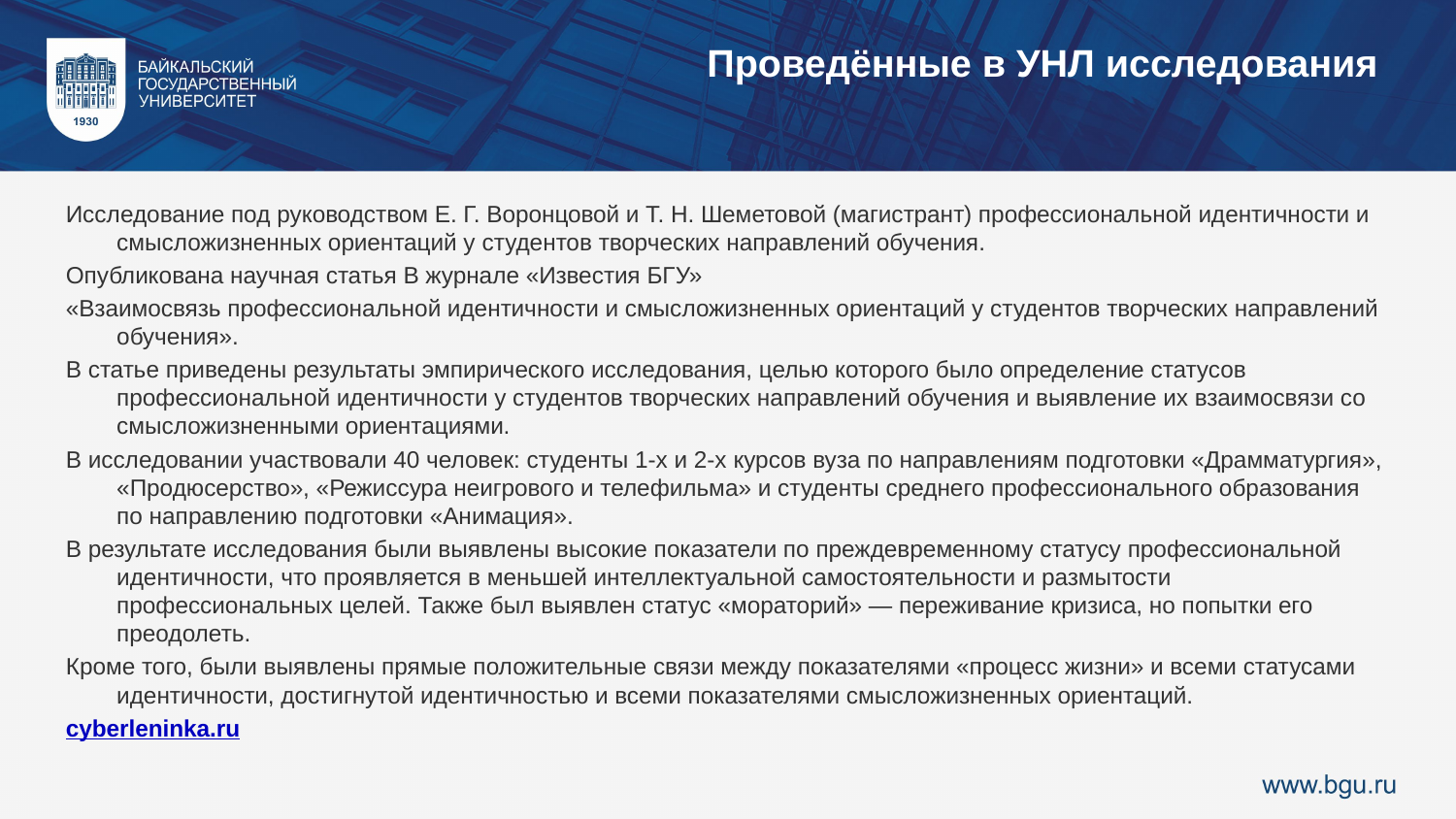

Проведённые в УНЛ исследования
Исследование под руководством Е. Г. Воронцовой и Т. Н. Шеметовой (магистрант) профессиональной идентичности и смысложизненных ориентаций у студентов творческих направлений обучения.
Опубликована научная статья В журнале «Известия БГУ»
«Взаимосвязь профессиональной идентичности и смысложизненных ориентаций у студентов творческих направлений обучения».
В статье приведены результаты эмпирического исследования, целью которого было определение статусов профессиональной идентичности у студентов творческих направлений обучения и выявление их взаимосвязи со смысложизненными ориентациями.
В исследовании участвовали 40 человек: студенты 1-х и 2-х курсов вуза по направлениям подготовки «Драмматургия», «Продюсерство», «Режиссура неигрового и телефильма» и студенты среднего профессионального образования по направлению подготовки «Анимация».
В результате исследования были выявлены высокие показатели по преждевременному статусу профессиональной идентичности, что проявляется в меньшей интеллектуальной самостоятельности и размытости профессиональных целей. Также был выявлен статус «мораторий» — переживание кризиса, но попытки его преодолеть.
Кроме того, были выявлены прямые положительные связи между показателями «процесс жизни» и всеми статусами идентичности, достигнутой идентичностью и всеми показателями смысложизненных ориентаций.
cyberleninka.ru